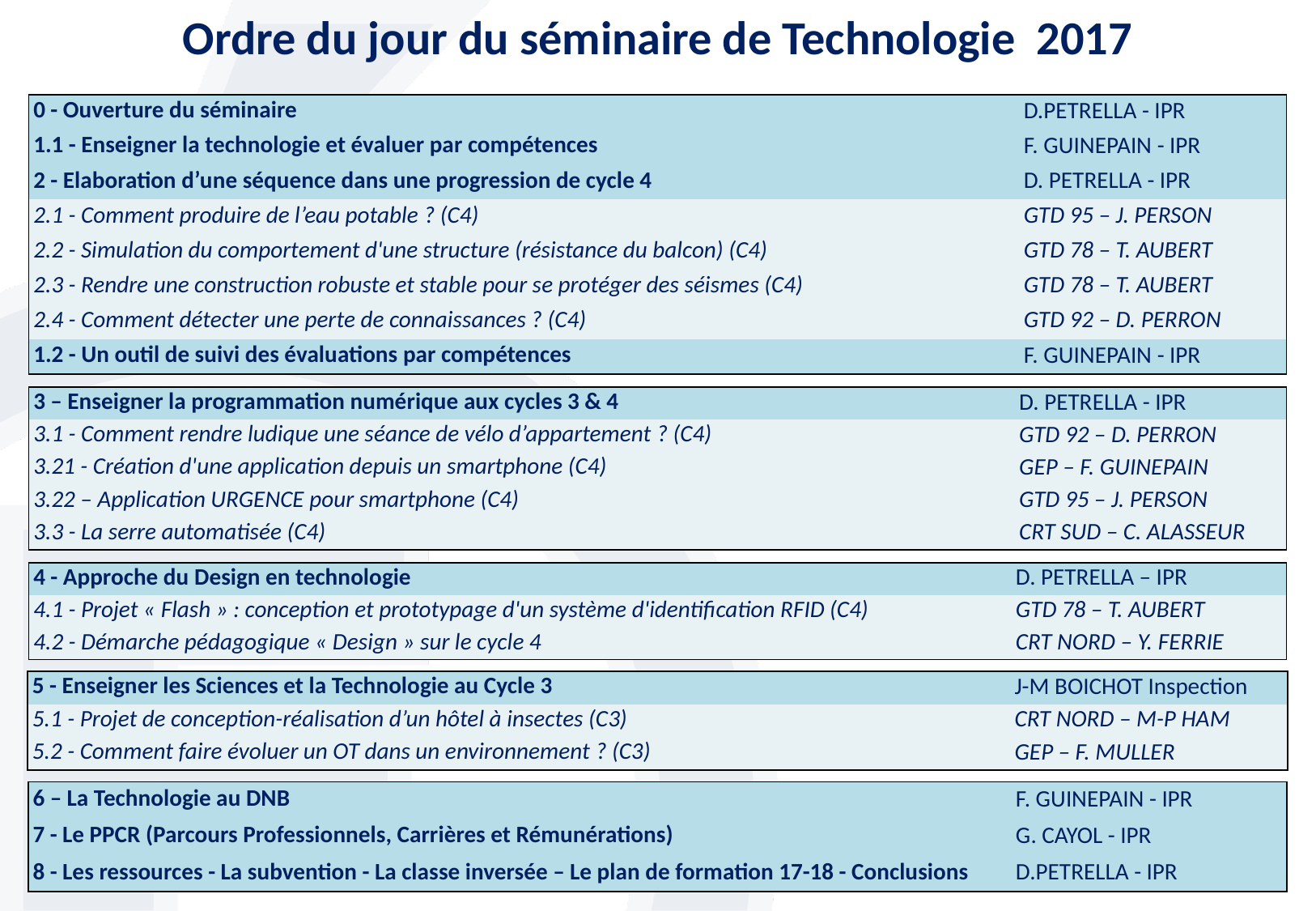

# Ordre du jour du séminaire de Technologie  2017
| 0 - Ouverture du séminaire | D.PETRELLA - IPR |
| --- | --- |
| 1.1 - Enseigner la technologie et évaluer par compétences | F. GUINEPAIN - IPR |
| 2 - Elaboration d’une séquence dans une progression de cycle 4 | D. PETRELLA - IPR |
| 2.1 - Comment produire de l’eau potable ? (C4) | GTD 95 – J. PERSON |
| 2.2 - Simulation du comportement d'une structure (résistance du balcon) (C4) | GTD 78 – T. AUBERT |
| 2.3 - Rendre une construction robuste et stable pour se protéger des séismes (C4) | GTD 78 – T. AUBERT |
| 2.4 - Comment détecter une perte de connaissances ? (C4) | GTD 92 – D. PERRON |
| 1.2 - Un outil de suivi des évaluations par compétences | F. GUINEPAIN - IPR |
| 3 – Enseigner la programmation numérique aux cycles 3 & 4 | D. PETRELLA - IPR |
| --- | --- |
| 3.1 - Comment rendre ludique une séance de vélo d’appartement ? (C4) | GTD 92 – D. PERRON |
| 3.21 - Création d'une application depuis un smartphone (C4) | GEP – F. GUINEPAIN |
| 3.22 – Application URGENCE pour smartphone (C4) | GTD 95 – J. PERSON |
| 3.3 - La serre automatisée (C4) | CRT SUD – C. ALASSEUR |
| 4 - Approche du Design en technologie | D. PETRELLA – IPR |
| --- | --- |
| 4.1 - Projet « Flash » : conception et prototypage d'un système d'identification RFID (C4) | GTD 78 – T. AUBERT |
| 4.2 - Démarche pédagogique « Design » sur le cycle 4 | CRT NORD – Y. FERRIE |
| 5 - Enseigner les Sciences et la Technologie au Cycle 3 | J-M BOICHOT Inspection |
| --- | --- |
| 5.1 - Projet de conception-réalisation d’un hôtel à insectes (C3) | CRT NORD – M-P HAM |
| 5.2 - Comment faire évoluer un OT dans un environnement ? (C3) | GEP – F. MULLER |
| 6 – La Technologie au DNB | F. GUINEPAIN - IPR |
| --- | --- |
| 7 - Le PPCR (Parcours Professionnels, Carrières et Rémunérations) | G. CAYOL - IPR |
| 8 - Les ressources - La subvention - La classe inversée – Le plan de formation 17-18 - Conclusions | D.PETRELLA - IPR |